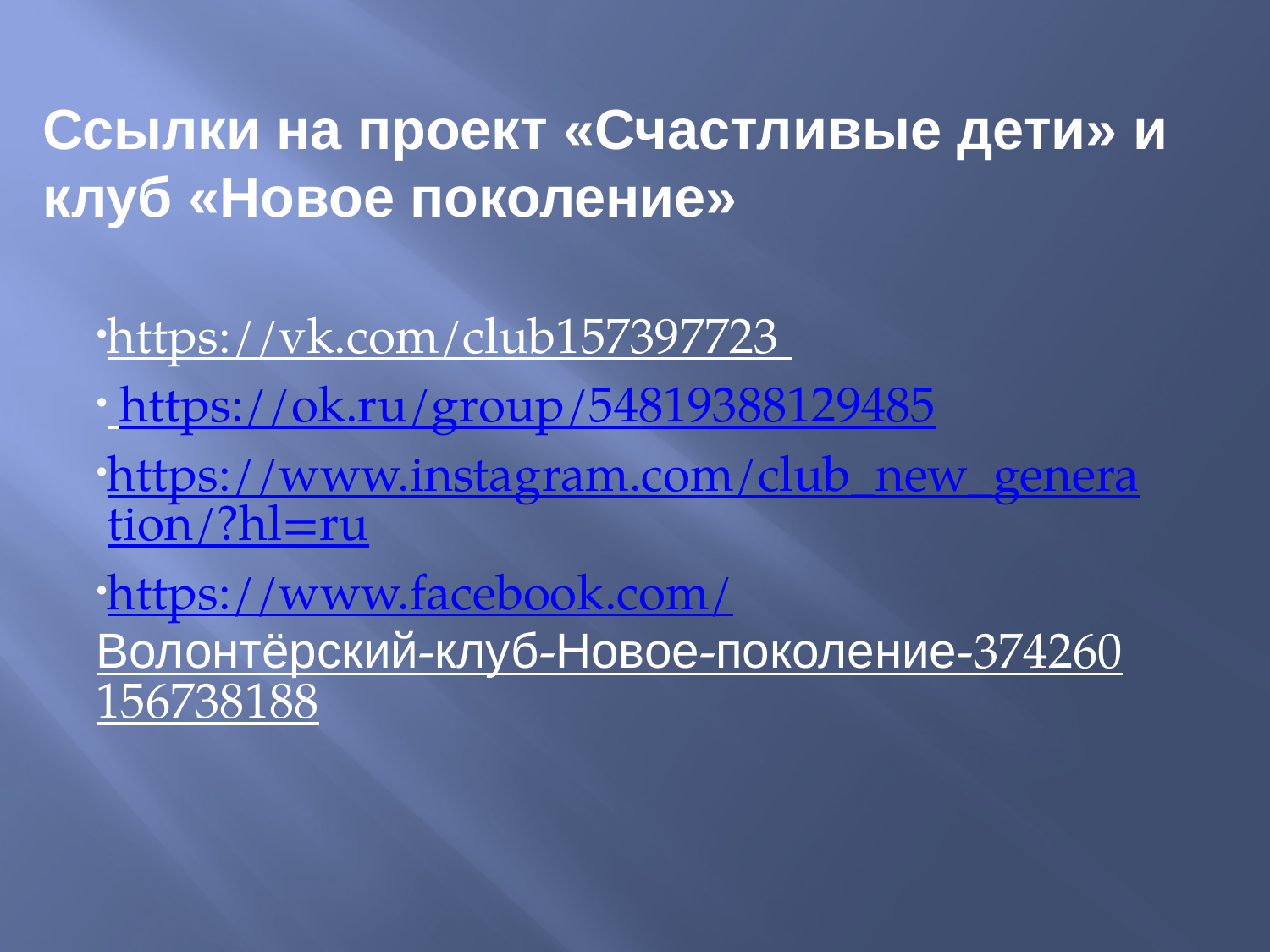

# Ссылки на проект «Счастливые дети» и клуб «Новое поколение»
https://vk.com/club157397723
 https://ok.ru/group/54819388129485
https://www.instagram.com/club_new_generation/?hl=ru
https://www.facebook.com/Волонтёрский-клуб-Новое-поколение-374260156738188